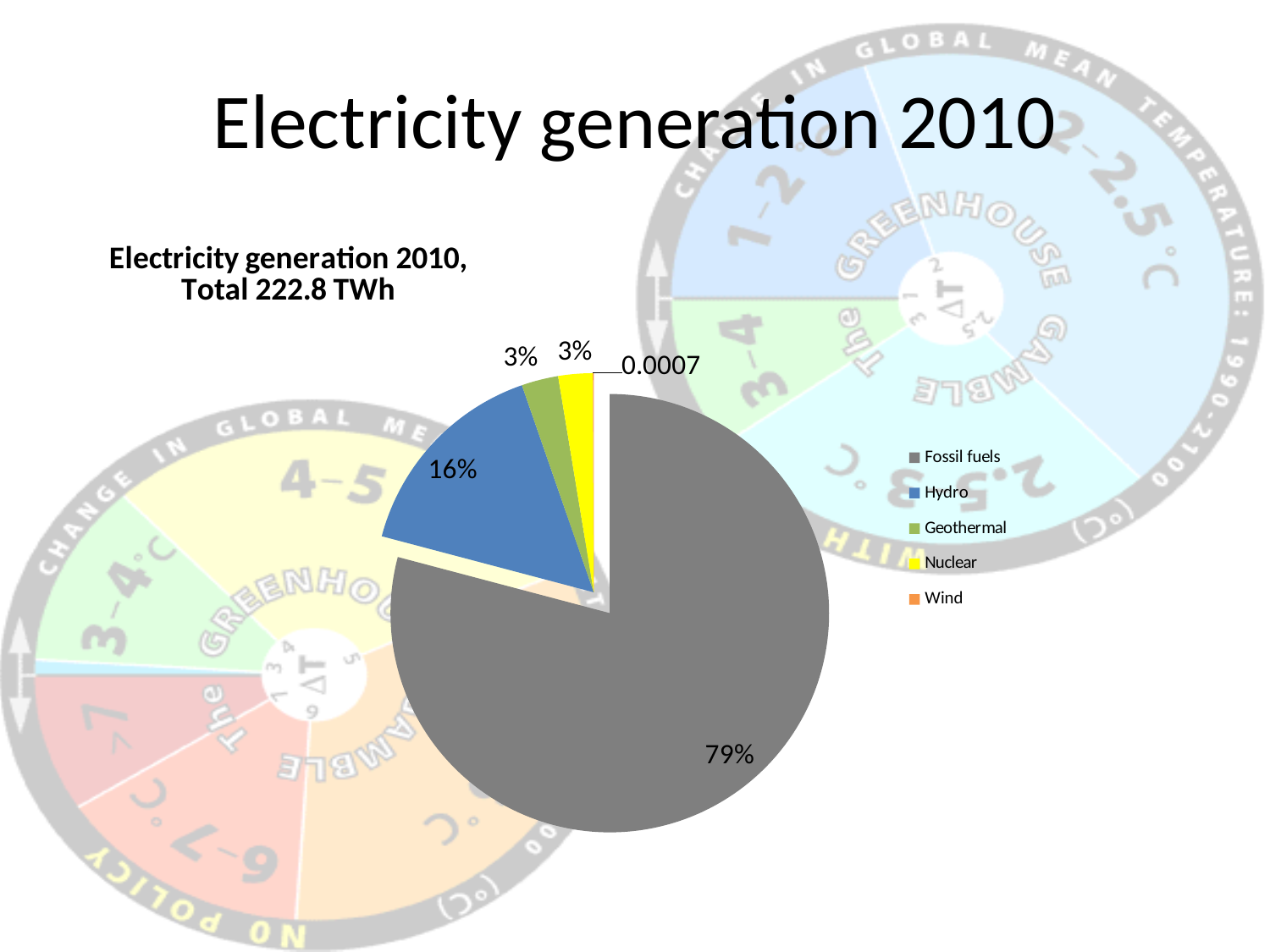

# Electricity generation 2010

### Chart: Electricity generation 2010,
Total 222.8 TWh

| Category |  |
|---|---|
| Fossil fuels | 176243.02803050002 |
| Hydro | 34673.08264900001 |
| Geothermal | 6041.008619 |
| Nuclear | 5648.957837 |
| Wind | 146.617911 |